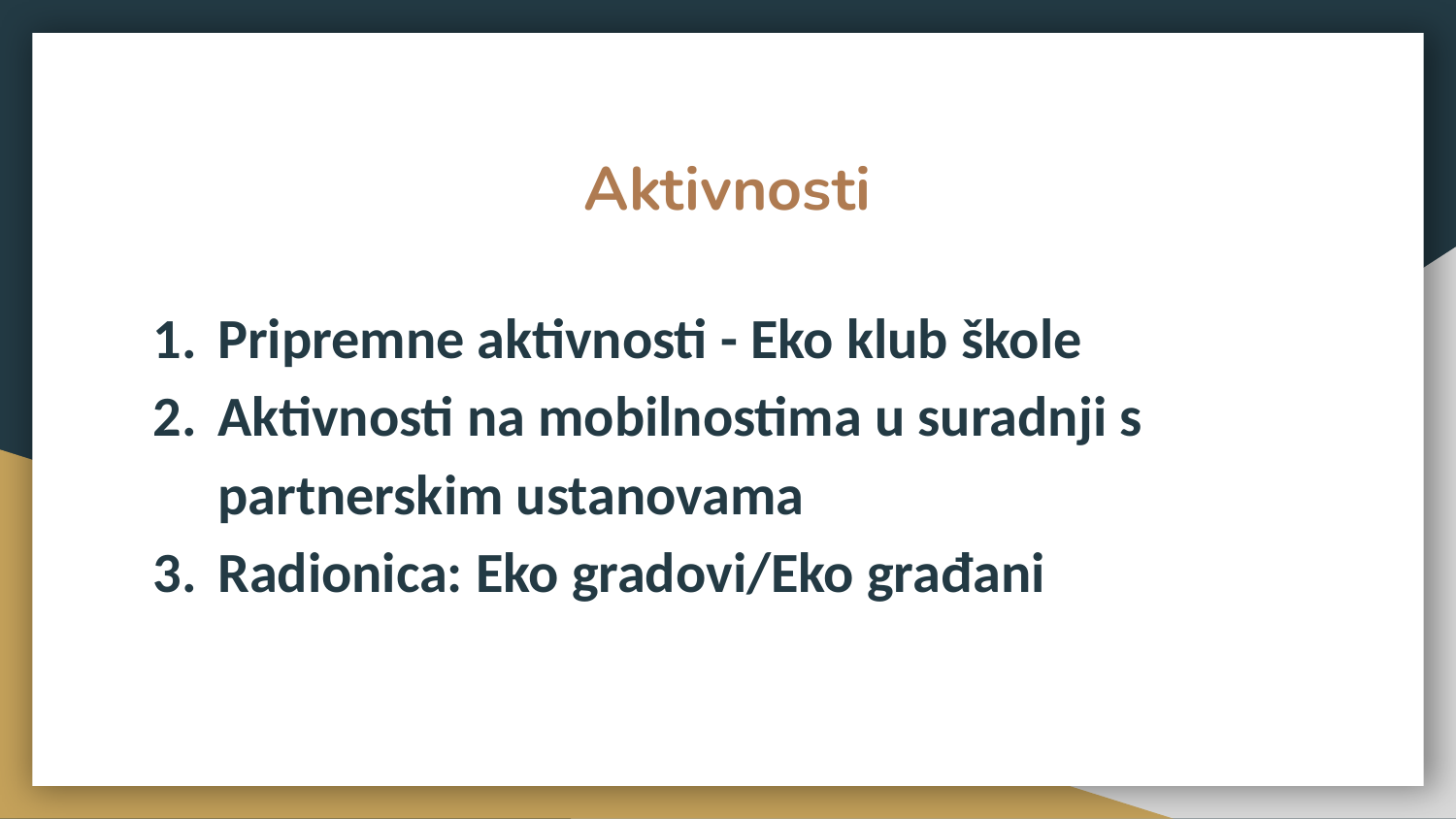

# Aktivnosti
Pripremne aktivnosti - Eko klub škole
Aktivnosti na mobilnostima u suradnji s partnerskim ustanovama
Radionica: Eko gradovi/Eko građani